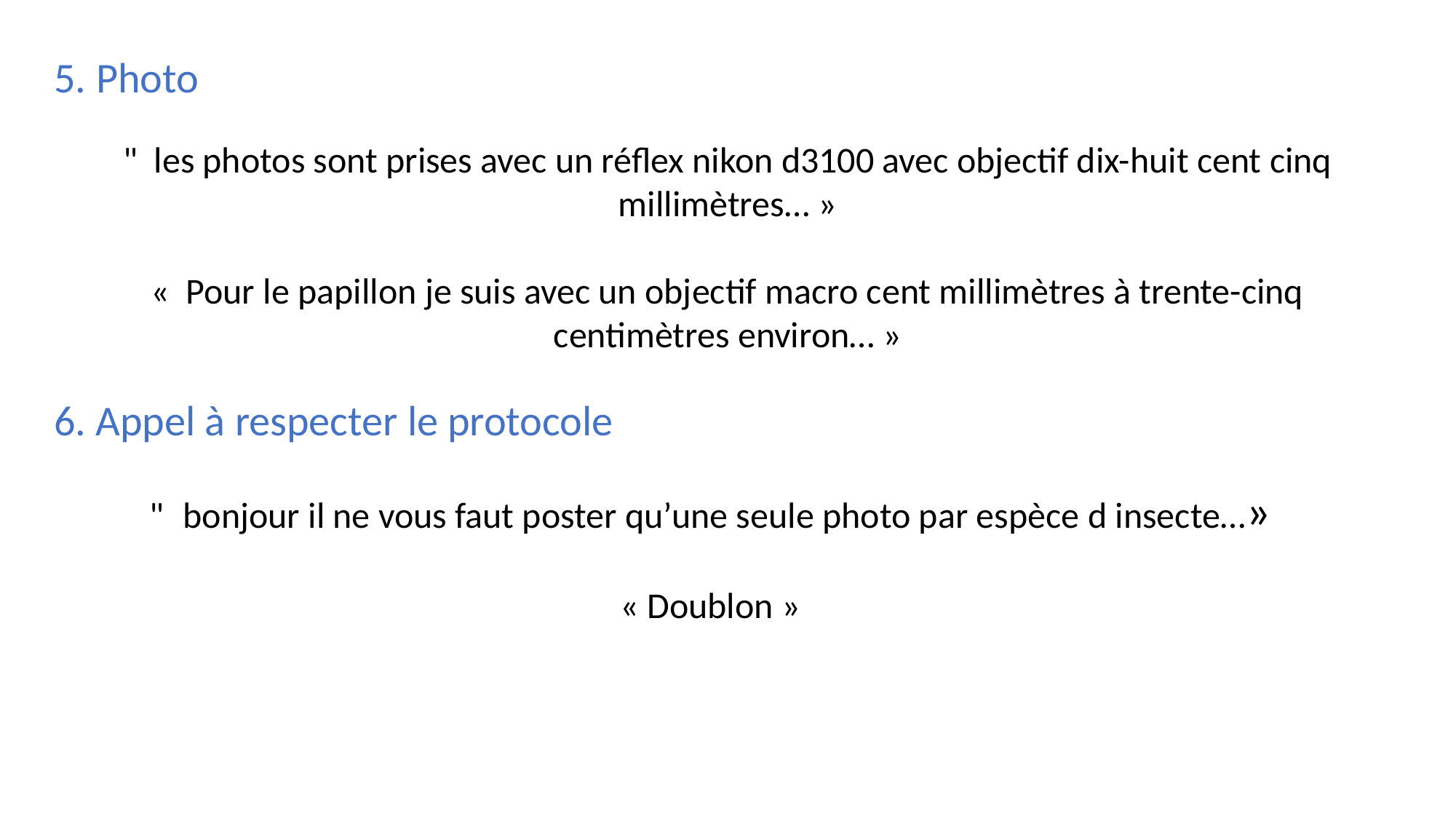

# 5. Photo
"  les photos sont prises avec un réflex nikon d3100 avec objectif dix-huit cent cinq millimètres… »

«  Pour le papillon je suis avec un objectif macro cent millimètres à trente-cinq centimètres environ… »
6. Appel à respecter le protocole
"  bonjour il ne vous faut poster qu’une seule photo par espèce d insecte…»

« Doublon »